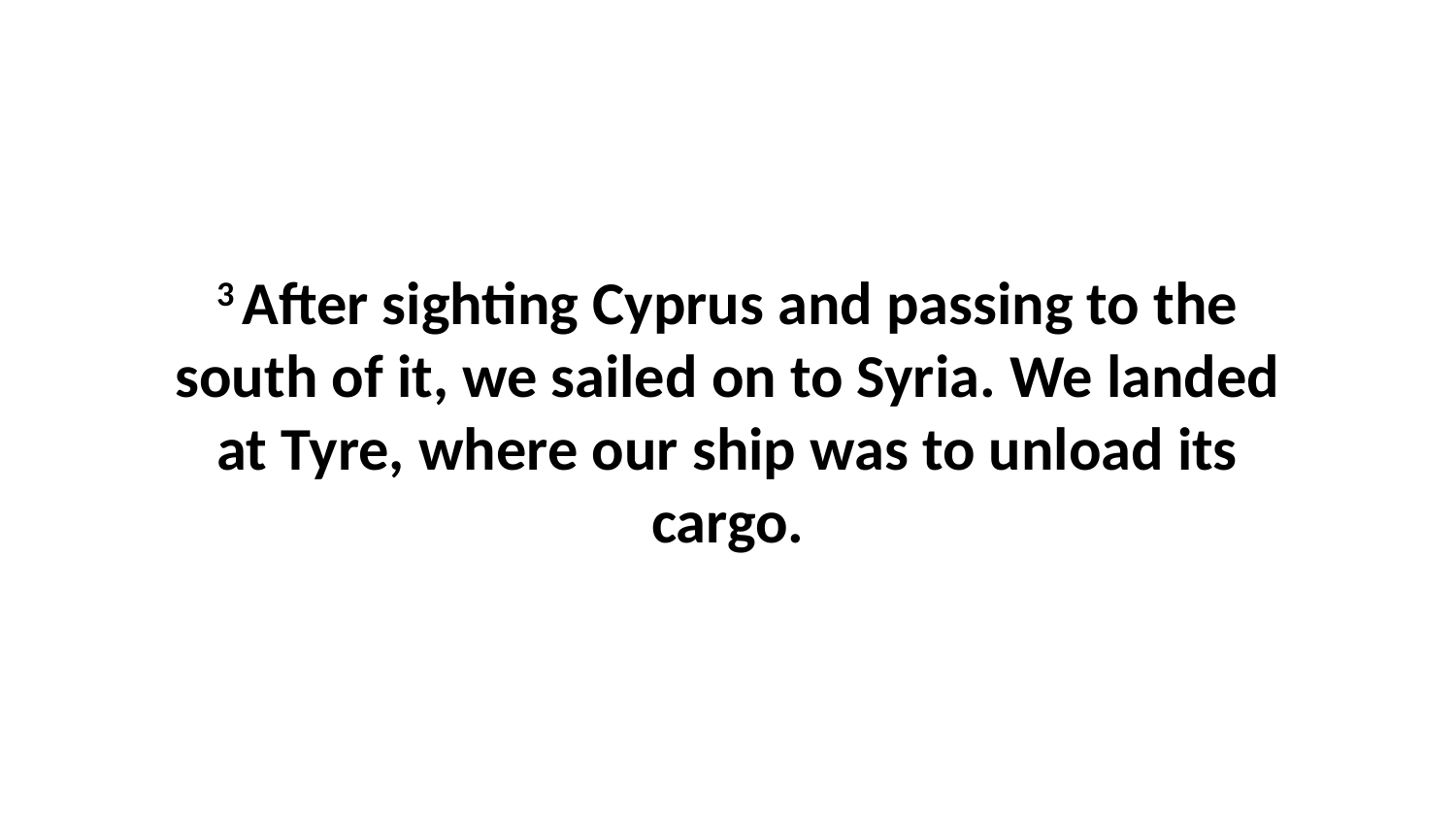

3 After sighting Cyprus and passing to the south of it, we sailed on to Syria. We landed at Tyre, where our ship was to unload its cargo.